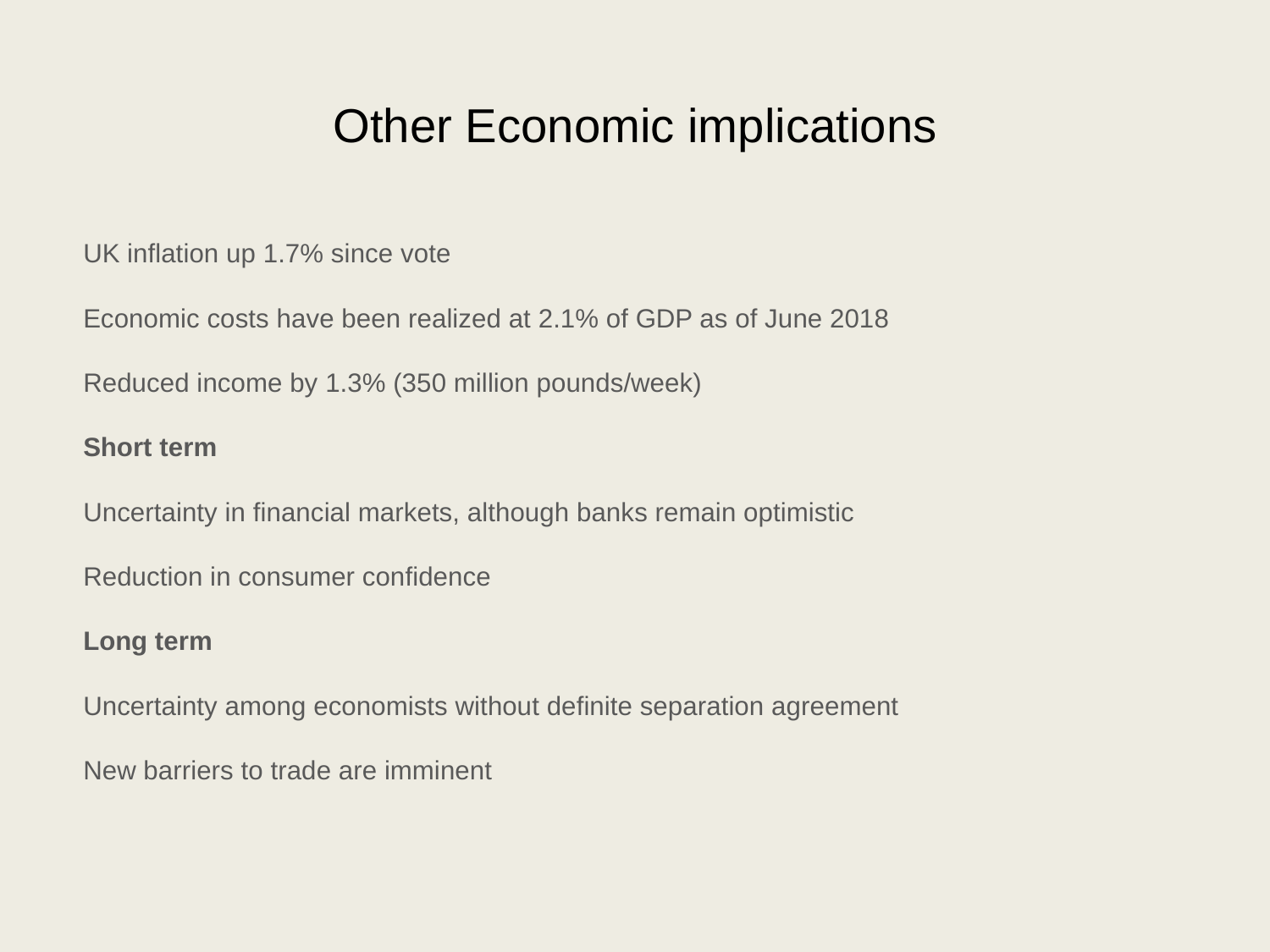

# Other Economic implications

UK inflation up 1.7% since vote
Economic costs have been realized at 2.1% of GDP as of June 2018
Reduced income by 1.3% (350 million pounds/week)
Short term
Uncertainty in financial markets, although banks remain optimistic
Reduction in consumer confidence
Long term
Uncertainty among economists without definite separation agreement
New barriers to trade are imminent